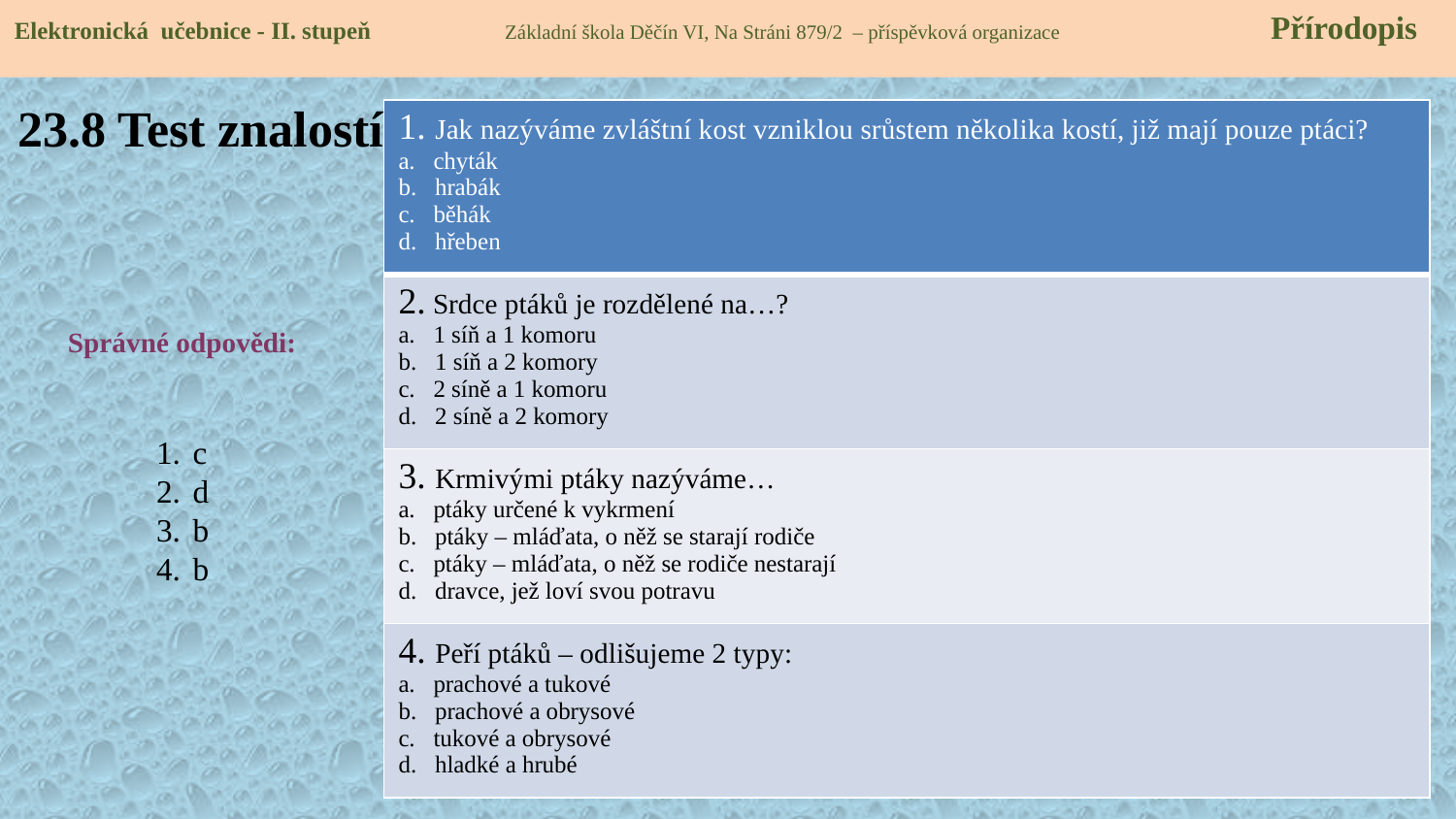

Elektronická  učebnice - II. stupeň                      Základní škola Děčín VI, Na Stráni 879/2  – příspěvková organizace                       	                  Přírodopis

# 23.8 Test znalostí
| 1. Jak nazýváme zvláštní kost vzniklou srůstem několika kostí, již mají pouze ptáci? a. chyták b. hrabák c. běhák d. hřeben |
| --- |
| 2. Srdce ptáků je rozdělené na…? a. 1 síň a 1 komoru b. 1 síň a 2 komory c. 2 síně a 1 komoru d. 2 síně a 2 komory |
| 3. Krmivými ptáky nazýváme… a. ptáky určené k vykrmení b. ptáky – mláďata, o něž se starají rodiče c. ptáky – mláďata, o něž se rodiče nestarají d. dravce, jež loví svou potravu |
| 4. Peří ptáků – odlišujeme 2 typy: a. prachové a tukové b. prachové a obrysové c. tukové a obrysové d. hladké a hrubé |
Správné odpovědi:

c
d
b
b